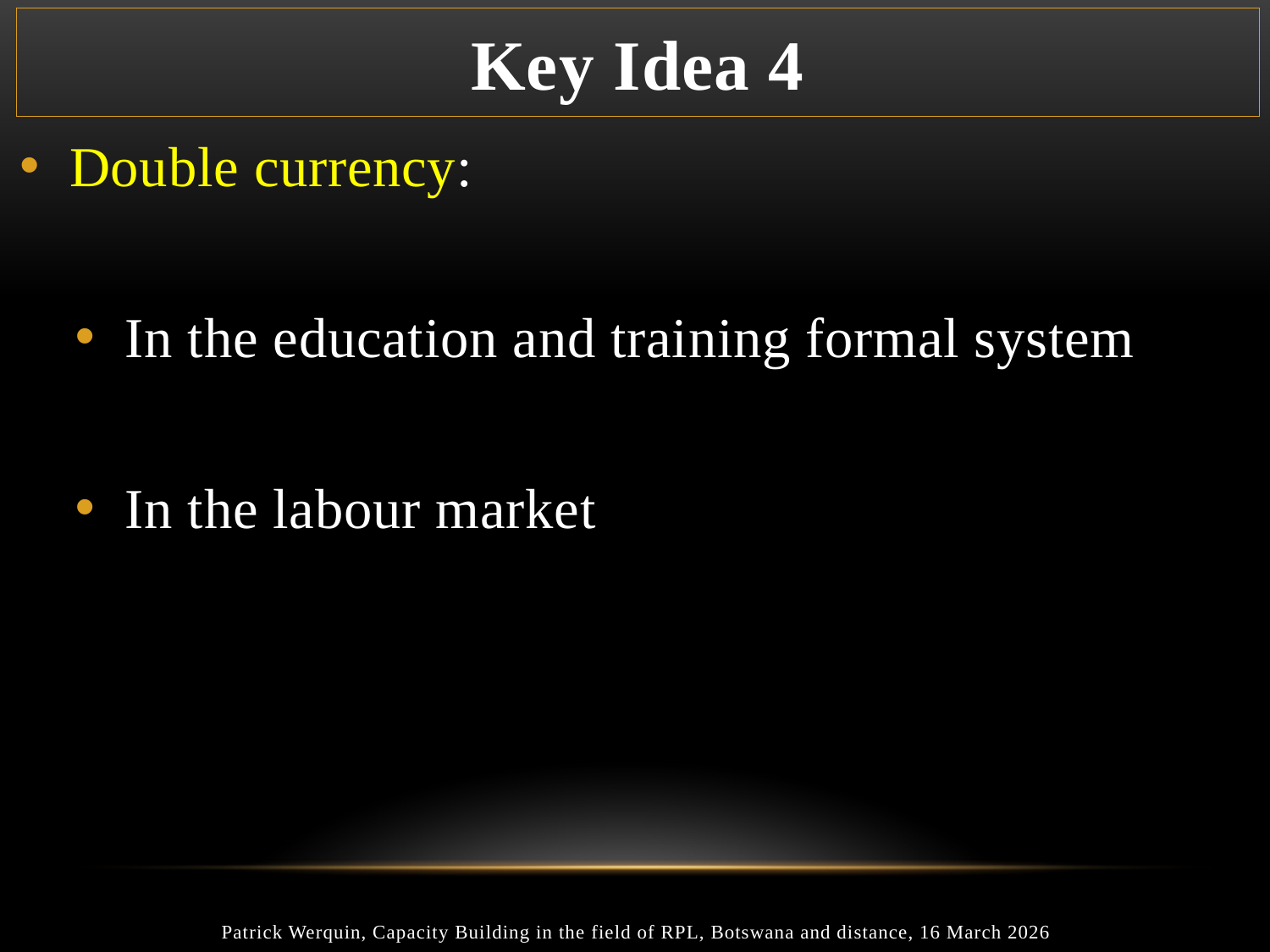

# Key Idea 4
Double currency:

In the education and training formal system

In the labour market

Patrick Werquin, Capacity Building in the field of RPL, Botswana and distance, 16 March 2026